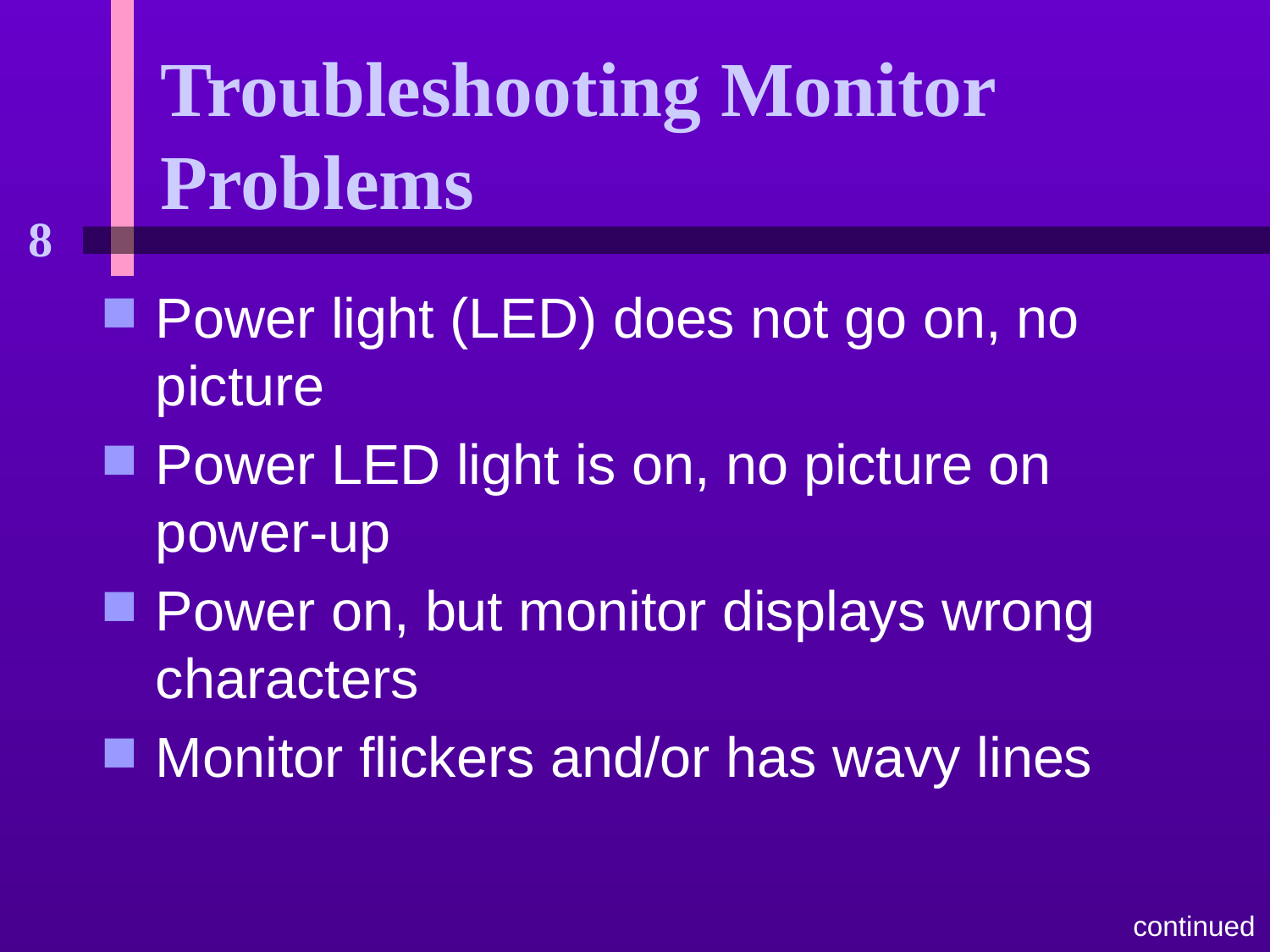

# Troubleshooting Monitor Problems
Power light (LED) does not go on, no picture
Power LED light is on, no picture on power-up
Power on, but monitor displays wrong characters
Monitor flickers and/or has wavy lines
continued